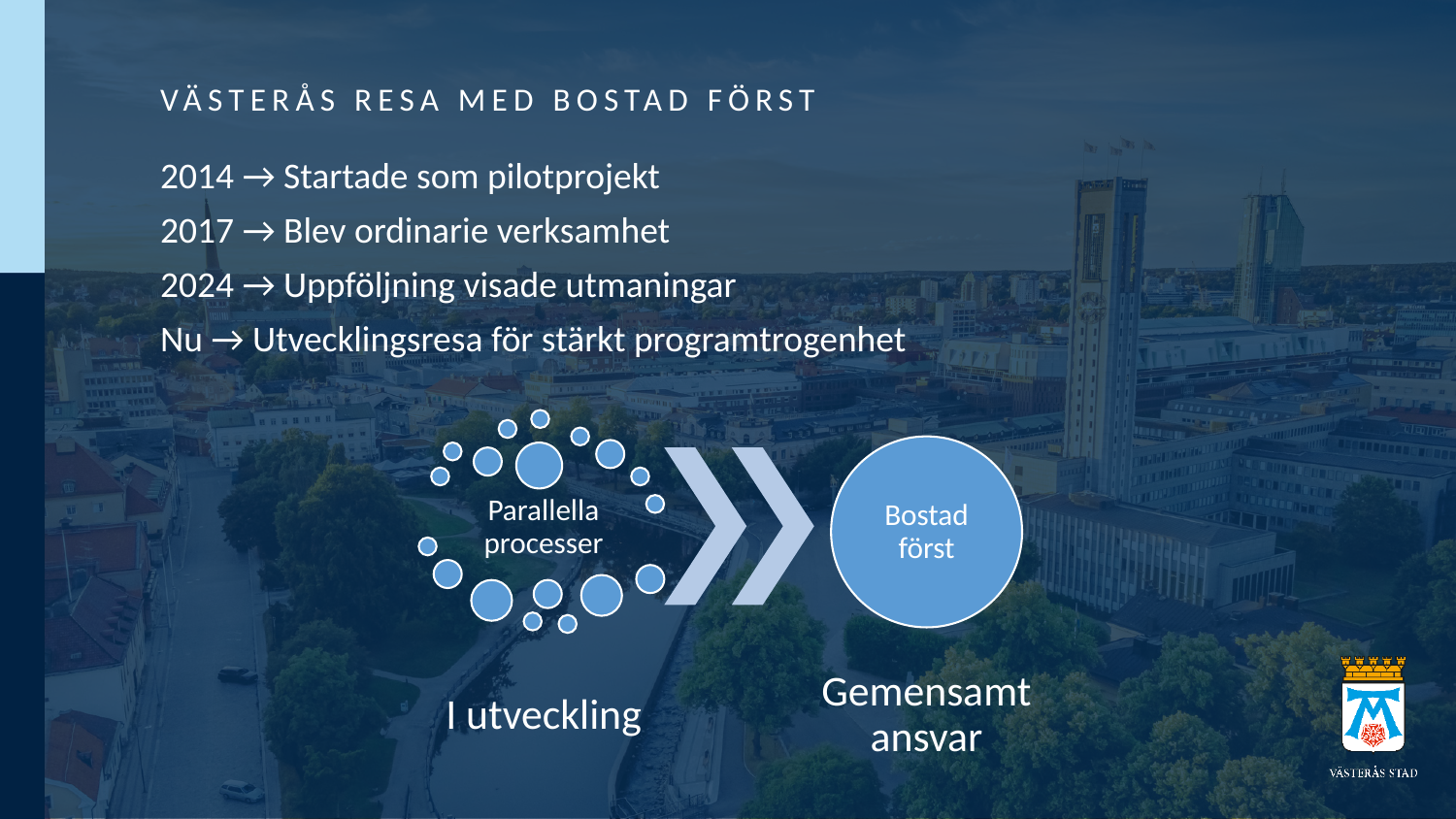

# Västerås resa med Bostad först
2014 → Startade som pilotprojekt
2017 → Blev ordinarie verksamhet
2024 → Uppföljning visade utmaningar
Nu → Utvecklingsresa för stärkt programtrogenhet
Parallella processer
I utveckling
Bostad först
Gemensamt ansvar